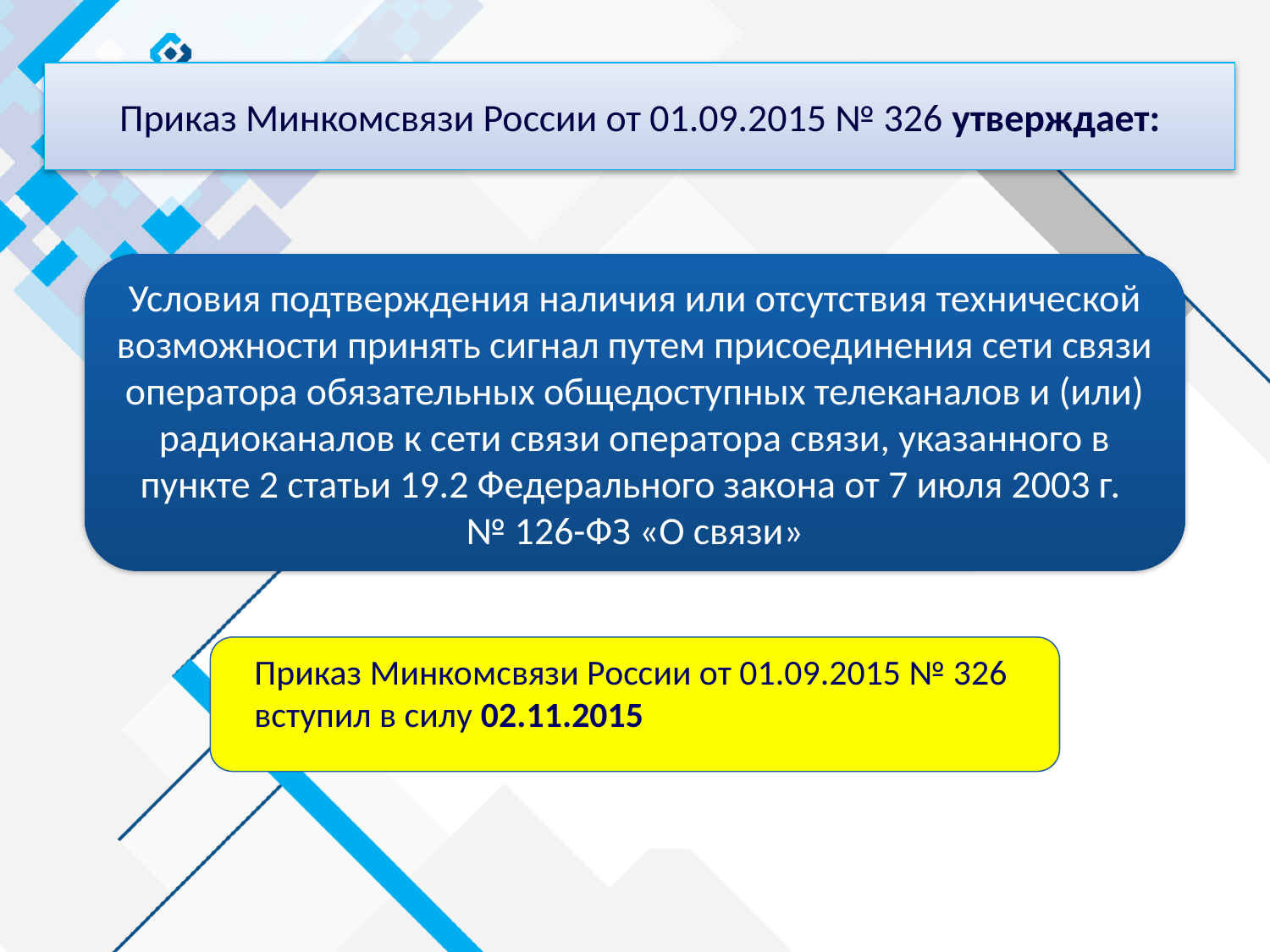

Приказ Минкомсвязи России от 01.09.2015 № 326 утверждает:
Условия подтверждения наличия или отсутствия технической возможности принять сигнал путем присоединения сети связи оператора обязательных общедоступных телеканалов и (или) радиоканалов к сети связи оператора связи, указанного в пункте 2 статьи 19.2 Федерального закона от 7 июля 2003 г.
№ 126-ФЗ «О связи»
Приказ Минкомсвязи России от 01.09.2015 № 326
вступил в силу 02.11.2015

8